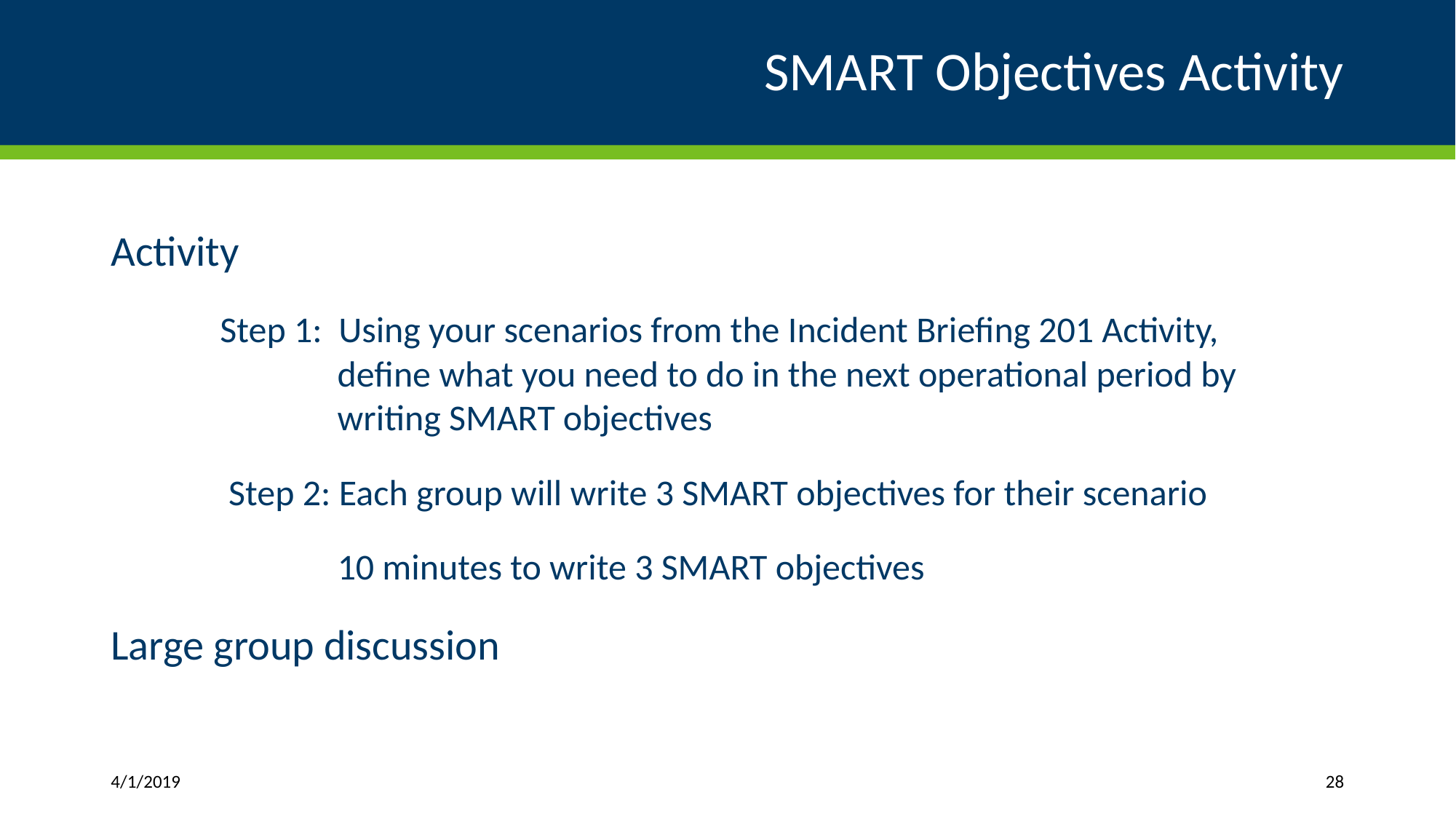

# SMART Objectives Activity
Activity
	Step 1:  Using your scenarios from the Incident Briefing 201 Activity, 			 define what you need to do in the next operational period by 			 writing SMART objectives
	 Step 2: Each group will write 3 SMART objectives for their scenario
		 10 minutes to write 3 SMART objectives
Large group discussion

4/1/2019
28